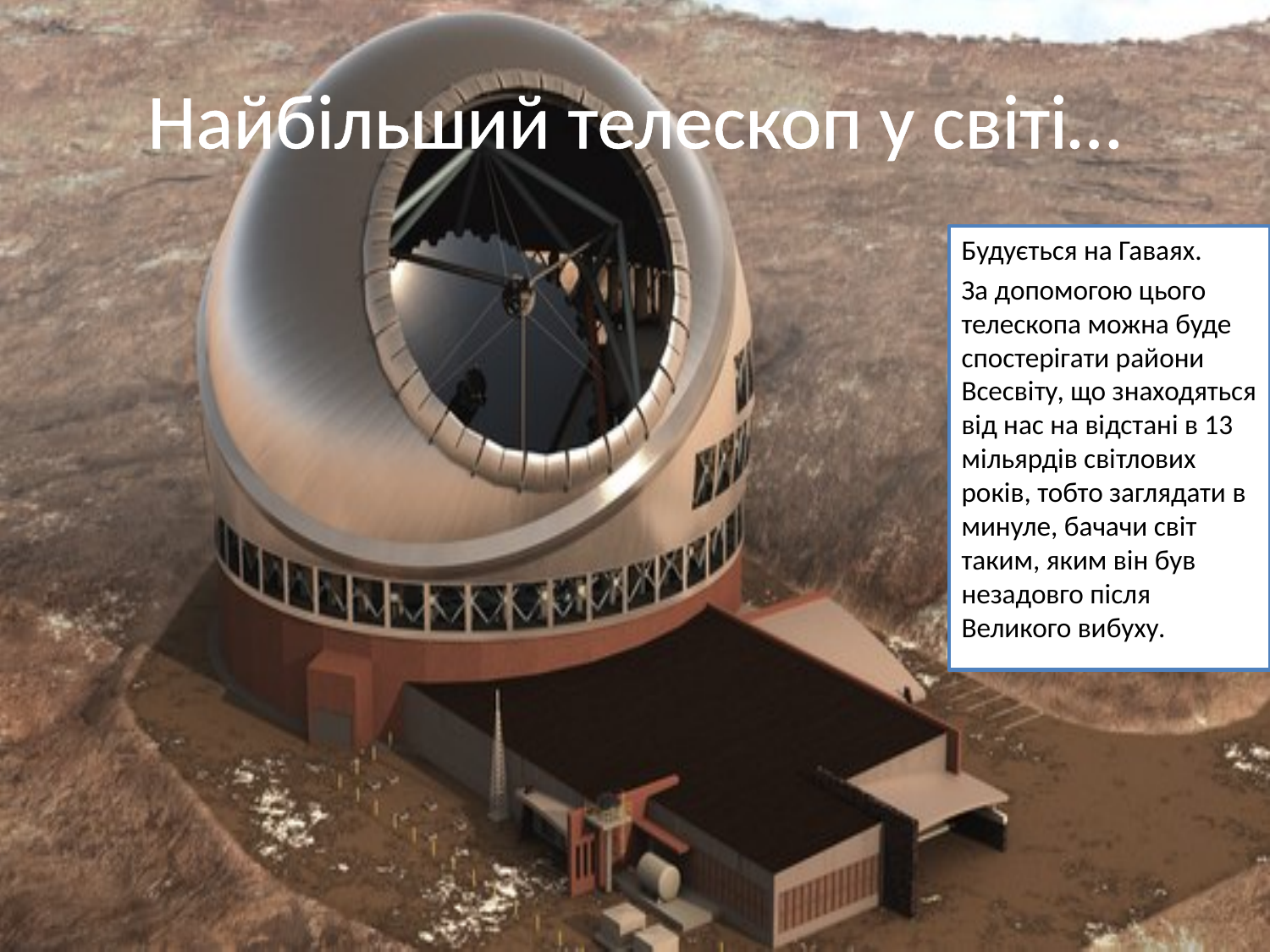

# Найбільший телескоп у світі…
Будується на Гаваях.
За допомогою цього телескопа можна буде спостерігати райони Всесвіту, що знаходяться від нас на відстані в 13 мільярдів світлових років, тобто заглядати в минуле, бачачи світ таким, яким він був незадовго після Великого вибуху.